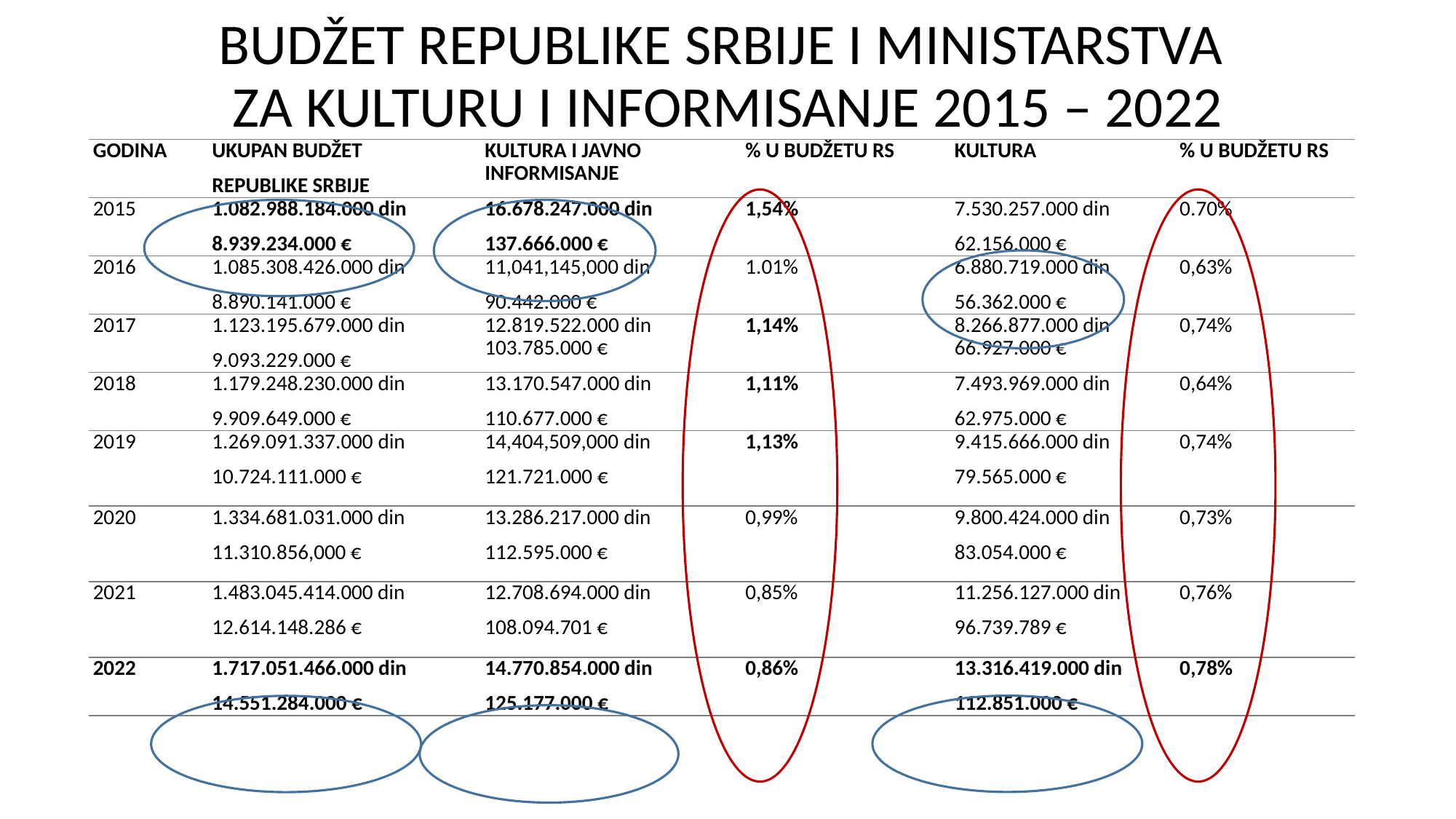

# BUDŽET REPUBLIKE SRBIJE I MINISTARSTVA ZA KULTURU I INFORMISANJE 2015 – 2022
| GODINA | UKUPAN BUDŽET REPUBLIKE SRBIJE | KULTURA I JAVNO INFORMISANJE | % U BUDŽETU RS | KULTURA | % U BUDŽETU RS |
| --- | --- | --- | --- | --- | --- |
| 2015 | 1.082.988.184.000 din 8.939.234.000 € | 16.678.247.000 din 137.666.000 € | 1,54% | 7.530.257.000 din 62.156.000 € | 0.70% |
| 2016 | 1.085.308.426.000 din 8.890.141.000 € | 11,041,145,000 din 90.442.000 € | 1.01% | 6.880.719.000 din 56.362.000 € | 0,63% |
| 2017 | 1.123.195.679.000 din 9.093.229.000 € | 12.819.522.000 din 103.785.000 € | 1,14% | 8.266.877.000 din 66.927.000 € | 0,74% |
| 2018 | 1.179.248.230.000 din 9.909.649.000 € | 13.170.547.000 din 110.677.000 € | 1,11% | 7.493.969.000 din 62.975.000 € | 0,64% |
| 2019 | 1.269.091.337.000 din 10.724.111.000 € | 14,404,509,000 din 121.721.000 € | 1,13% | 9.415.666.000 din 79.565.000 € | 0,74% |
| 2020 | 1.334.681.031.000 din 11.310.856,000 € | 13.286.217.000 din 112.595.000 € | 0,99% | 9.800.424.000 din 83.054.000 € | 0,73% |
| 2021 | 1.483.045.414.000 din 12.614.148.286 € | 12.708.694.000 din 108.094.701 € | 0,85% | 11.256.127.000 din 96.739.789 € | 0,76% |
| 2022 | 1.717.051.466.000 din 14.551.284.000 € | 14.770.854.000 din 125.177.000 € | 0,86% | 13.316.419.000 din 112.851.000 € | 0,78% |